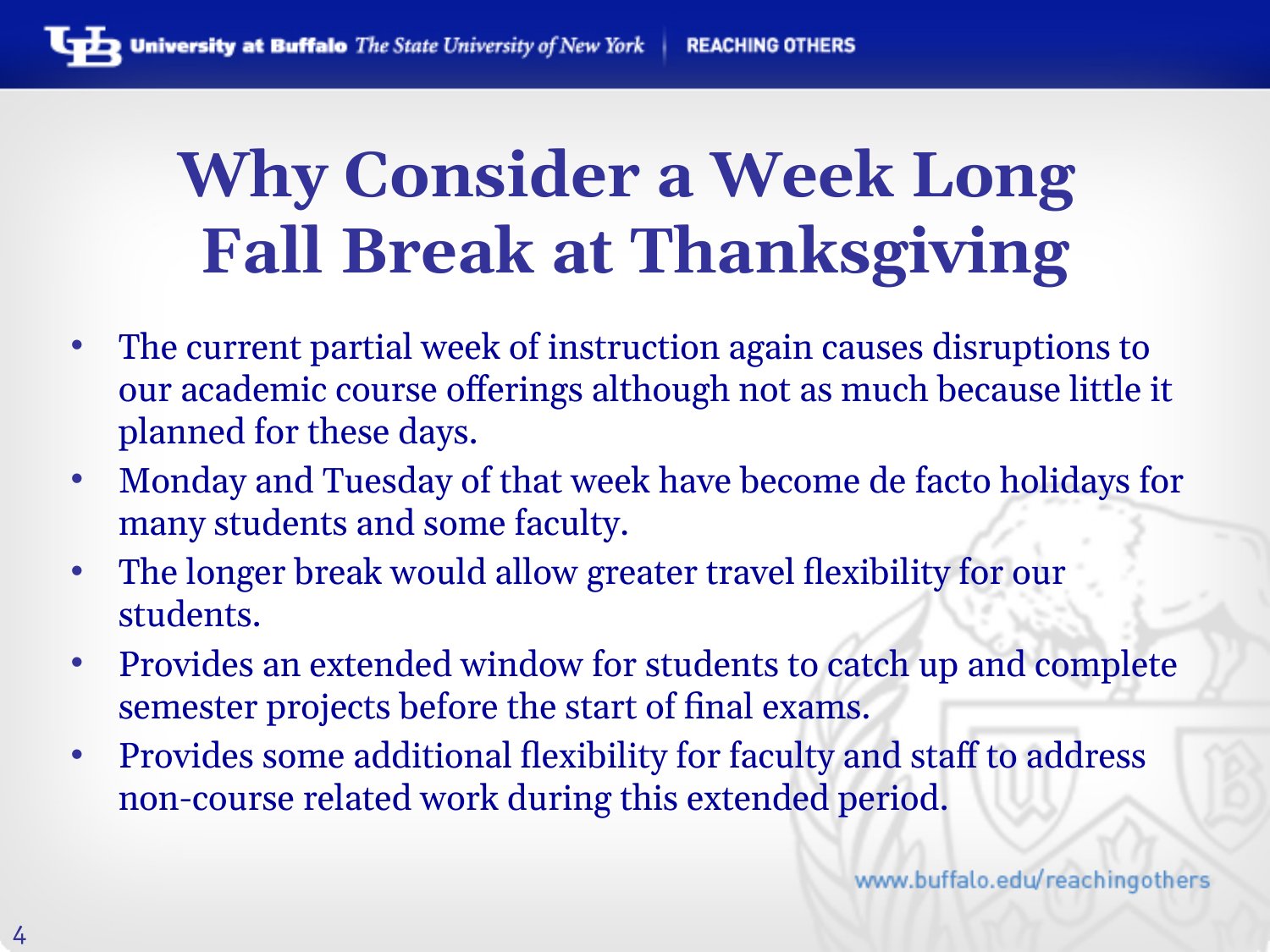

# Why Consider a Week Long Fall Break at Thanksgiving
The current partial week of instruction again causes disruptions to our academic course offerings although not as much because little it planned for these days.
Monday and Tuesday of that week have become de facto holidays for many students and some faculty.
The longer break would allow greater travel flexibility for our students.
Provides an extended window for students to catch up and complete semester projects before the start of final exams.
Provides some additional flexibility for faculty and staff to address non-course related work during this extended period.